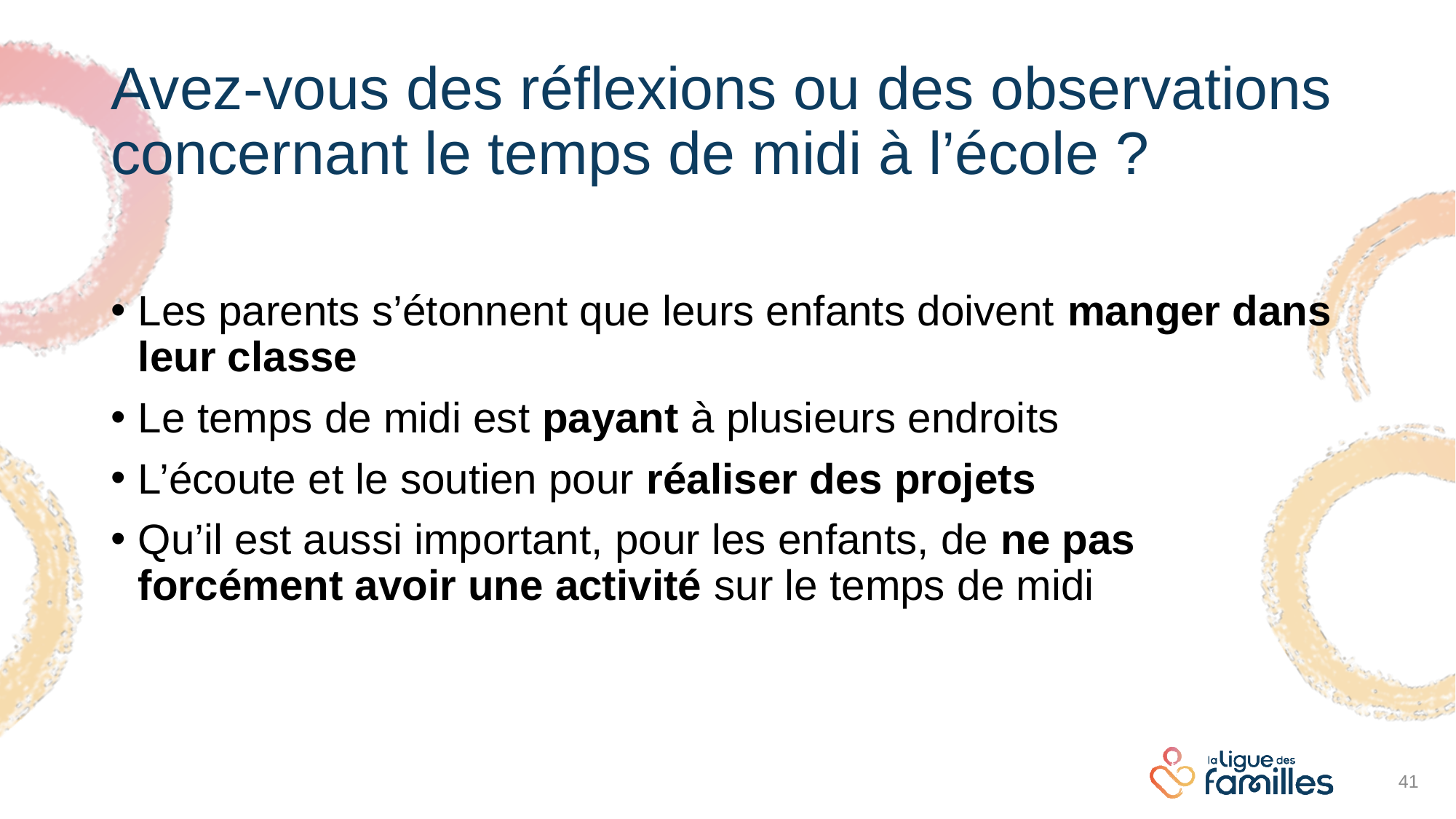

# Avez-vous des réflexions ou des observations concernant le temps de midi à l’école ?

Les parents s’étonnent que leurs enfants doivent manger dans leur classe
Le temps de midi est payant à plusieurs endroits
L’écoute et le soutien pour réaliser des projets
Qu’il est aussi important, pour les enfants, de ne pas forcément avoir une activité sur le temps de midi
41